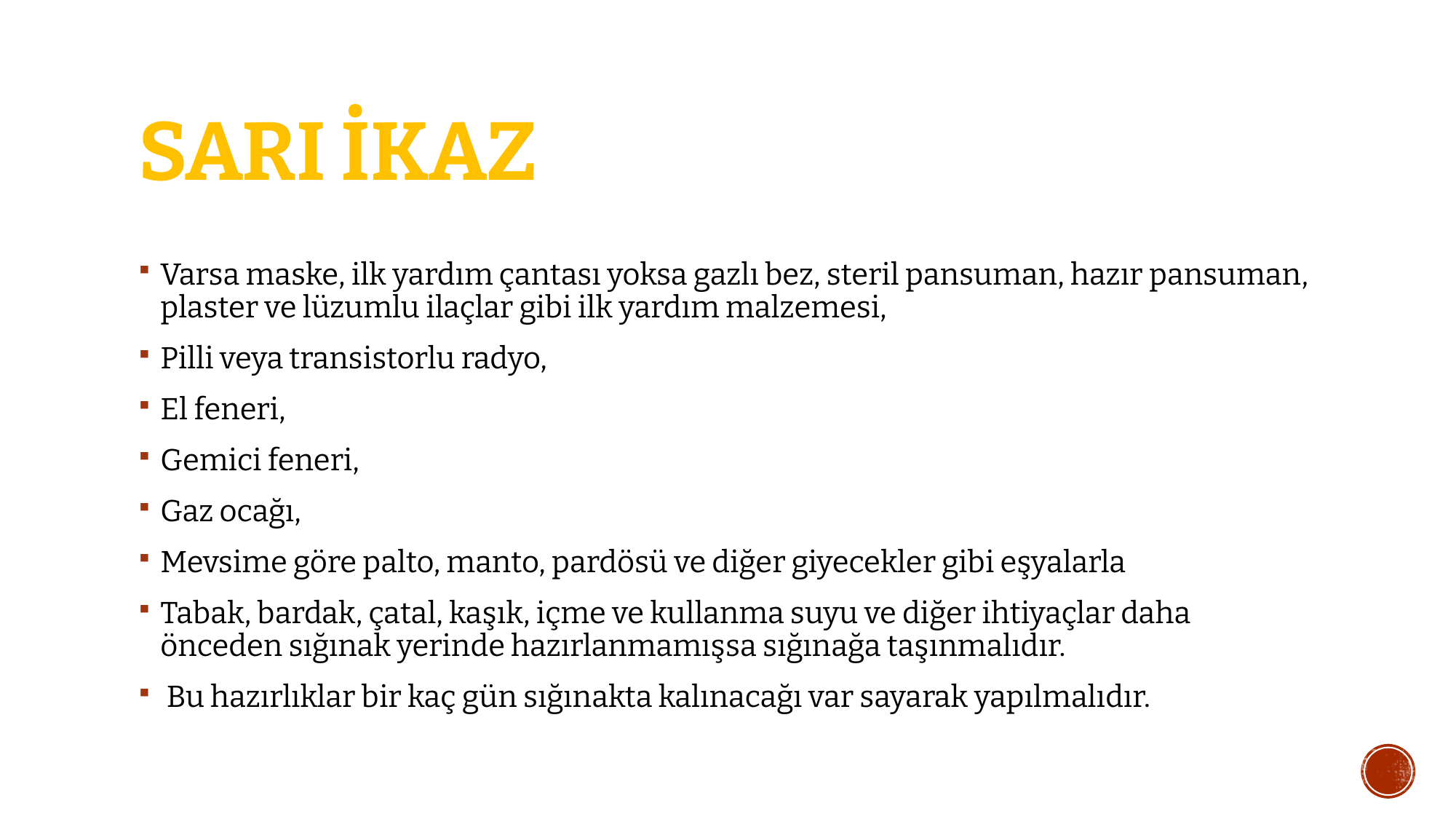

# SARI İKAZ
Varsa maske, ilk yardım çantası yoksa gazlı bez, steril pansuman, hazır pansuman, plaster ve lüzumlu ilaçlar gibi ilk yardım malzemesi,
Pilli veya transistorlu radyo,
El feneri,
Gemici feneri,
Gaz ocağı,
Mevsime göre palto, manto, pardösü ve diğer giyecekler gibi eşyalarla
Tabak, bardak, çatal, kaşık, içme ve kullanma suyu ve diğer ihtiyaçlar daha önceden sığınak yerinde hazırlanmamışsa sığınağa taşınmalıdır.
 Bu hazırlıklar bir kaç gün sığınakta kalınacağı var sayarak yapılmalıdır.